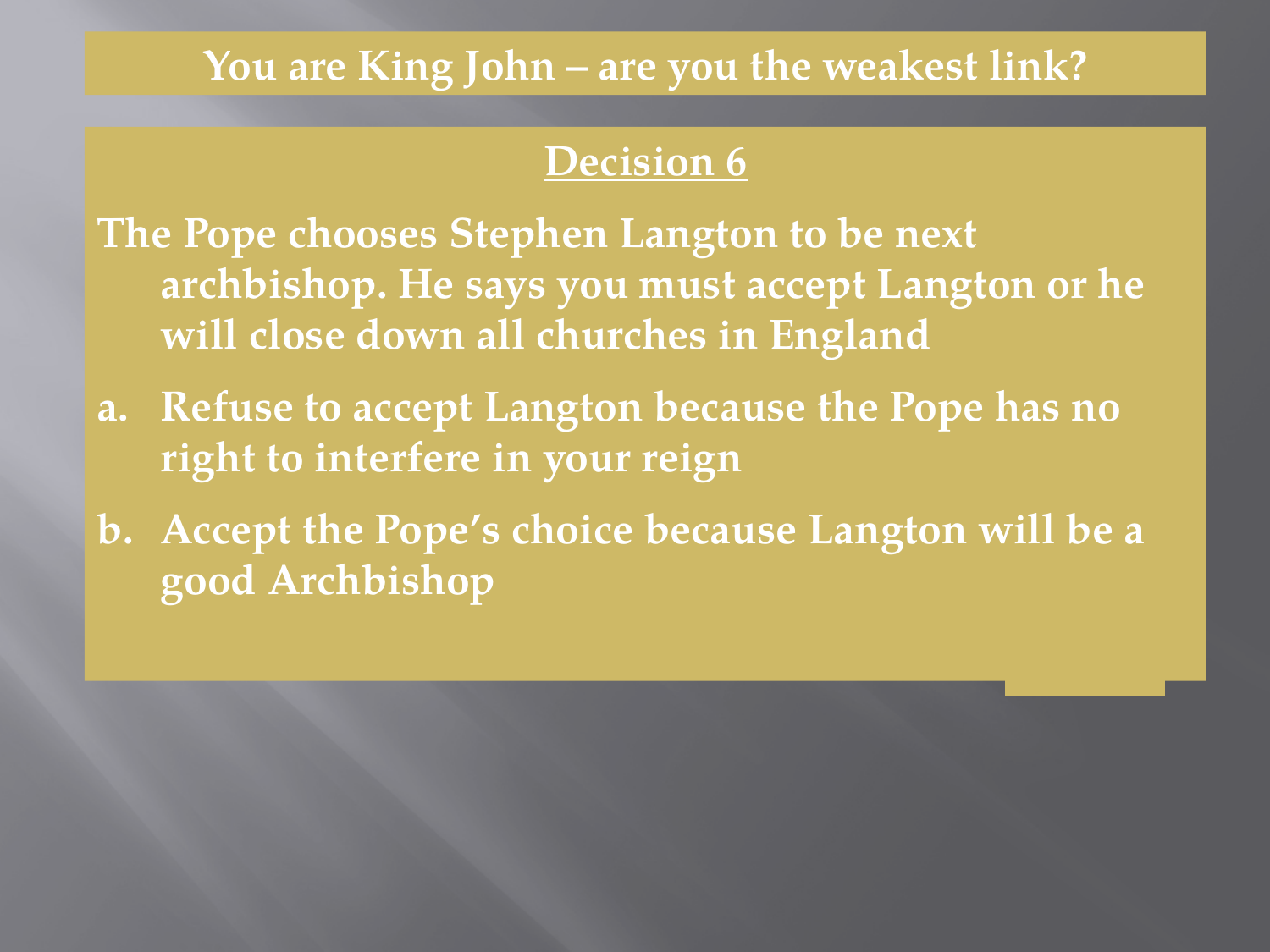

You are King John – are you the weakest link?
Decision 6
The Pope chooses Stephen Langton to be next archbishop. He says you must accept Langton or he will close down all churches in England
Refuse to accept Langton because the Pope has no right to interfere in your reign
Accept the Pope’s choice because Langton will be a good Archbishop